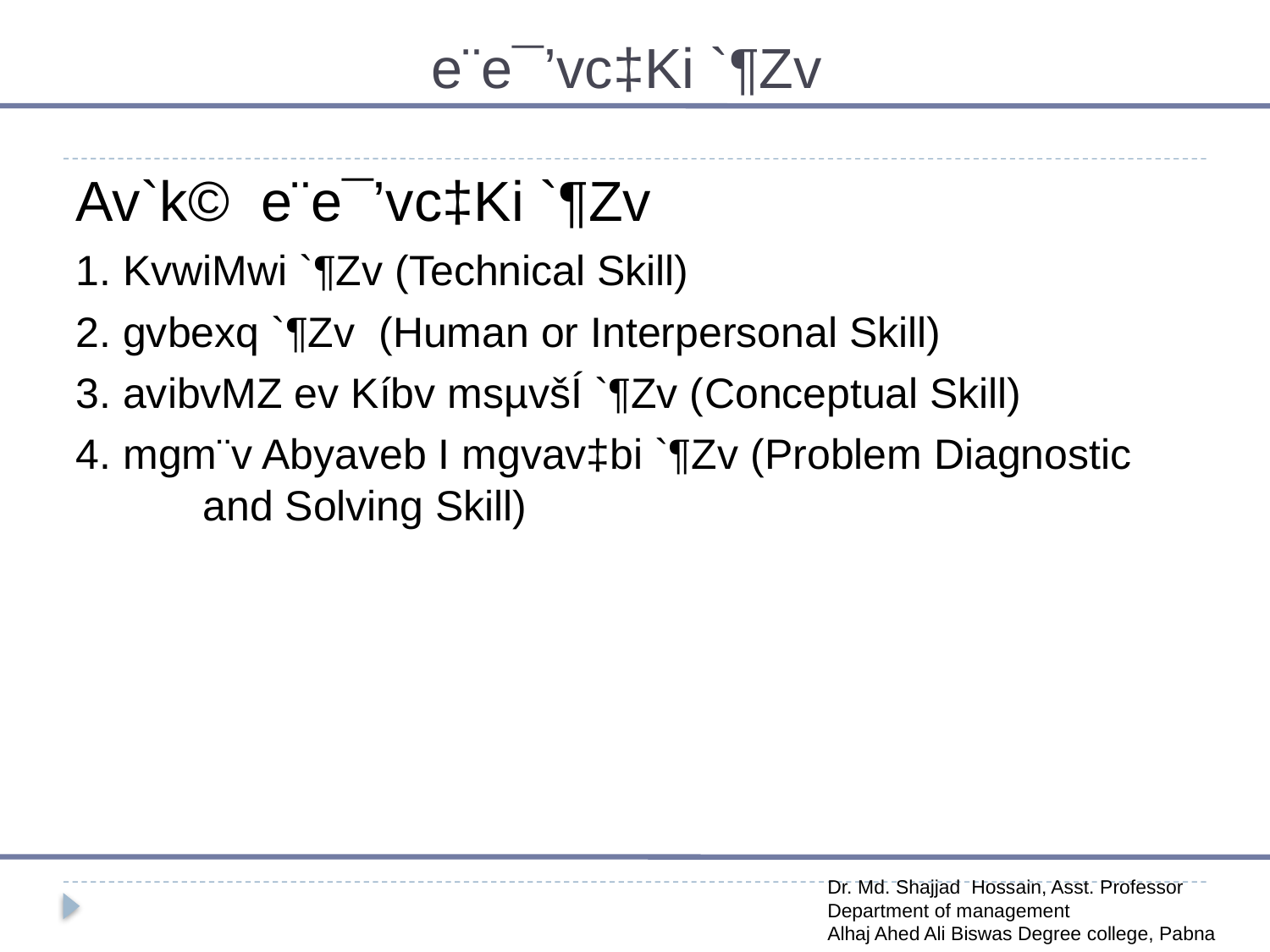

# e¨e¯’vc‡Ki `¶Zv
Av`k©  e¨e¯’vc‡Ki `¶Zv
1. KvwiMwi `¶Zv (Technical Skill)
2. gvbexq `¶Zv  (Human or Interpersonal Skill)
3. avibvMZ ev Kíbv msµvšÍ `¶Zv (Conceptual Skill)
4. mgm¨v Abyaveb I mgvav‡bi `¶Zv (Problem Diagnostic  and Solving Skill)

Dr. Md. Shajjad  Hossain, Asst. Professor
Department of management
Alhaj Ahed Ali Biswas Degree college, Pabna